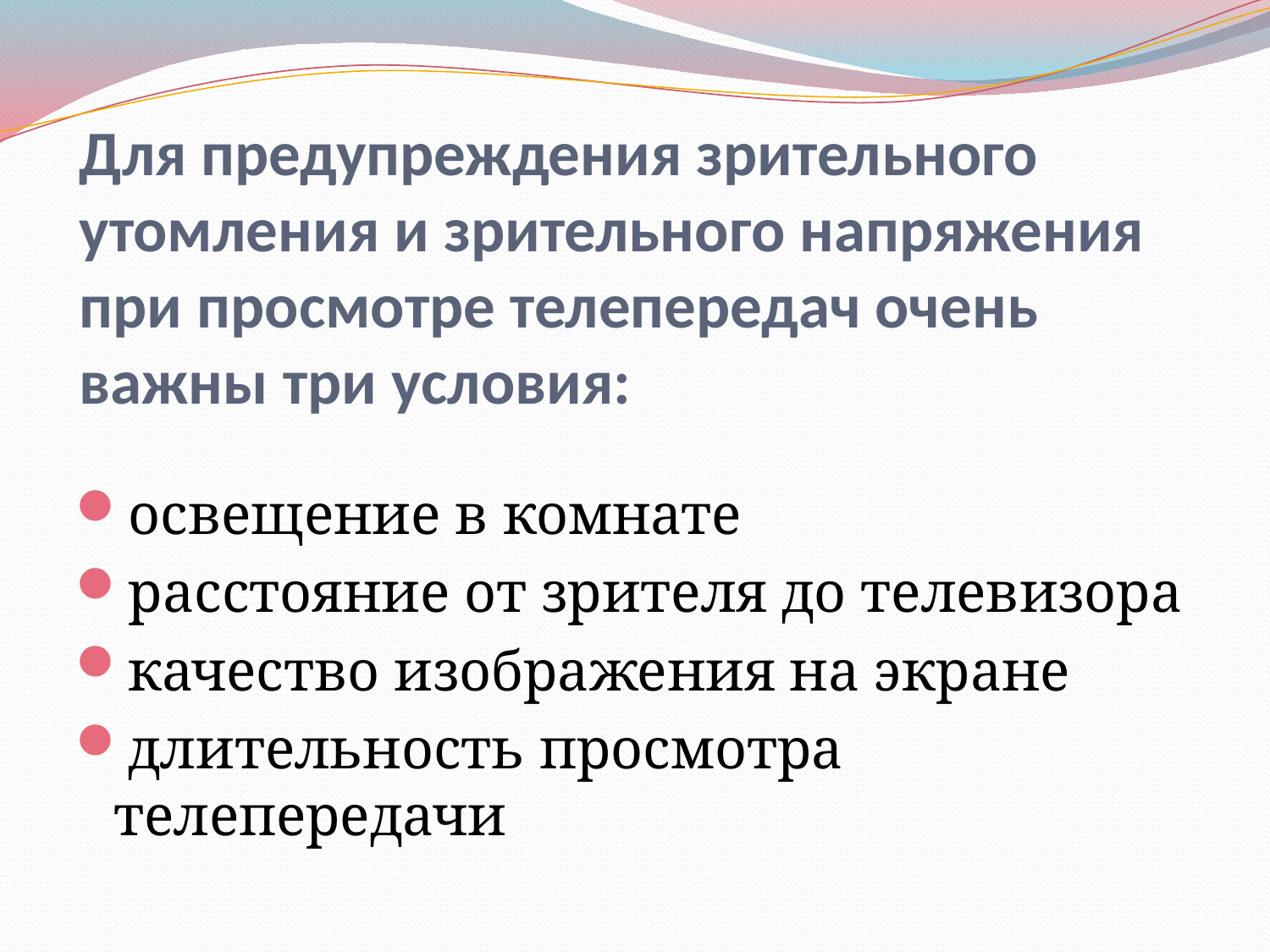

# Для предупреждения зрительного утомления и зрительного напряжения при просмотре телепередач очень важны три условия:

освещение в комнате
расстояние от зрителя до телевизора
качество изображения на экране
длительность просмотра телепередачи